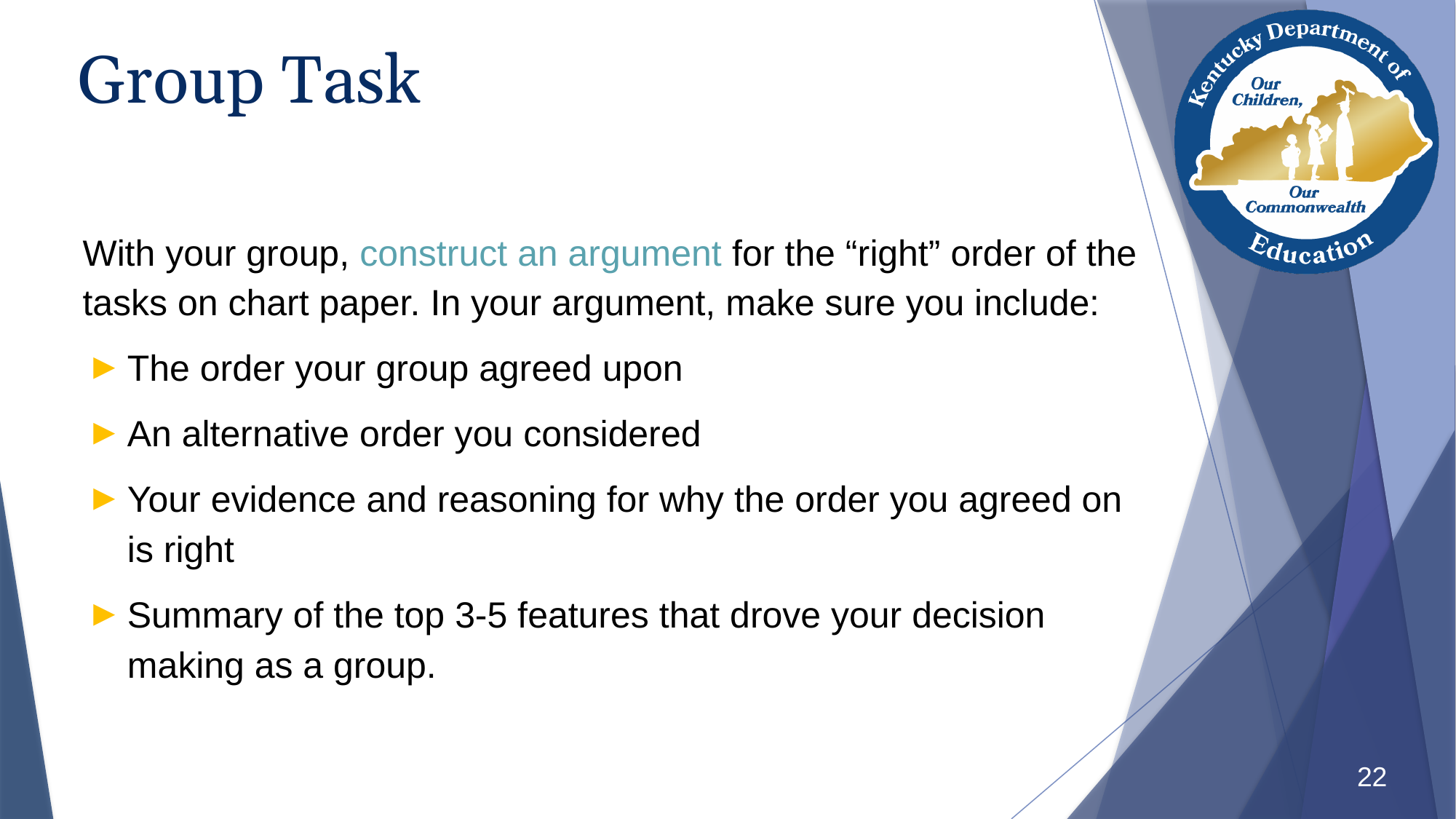

# Group Task
With your group, construct an argument for the “right” order of the tasks on chart paper. In your argument, make sure you include:
The order your group agreed upon
An alternative order you considered
Your evidence and reasoning for why the order you agreed on is right
Summary of the top 3-5 features that drove your decision making as a group.
22